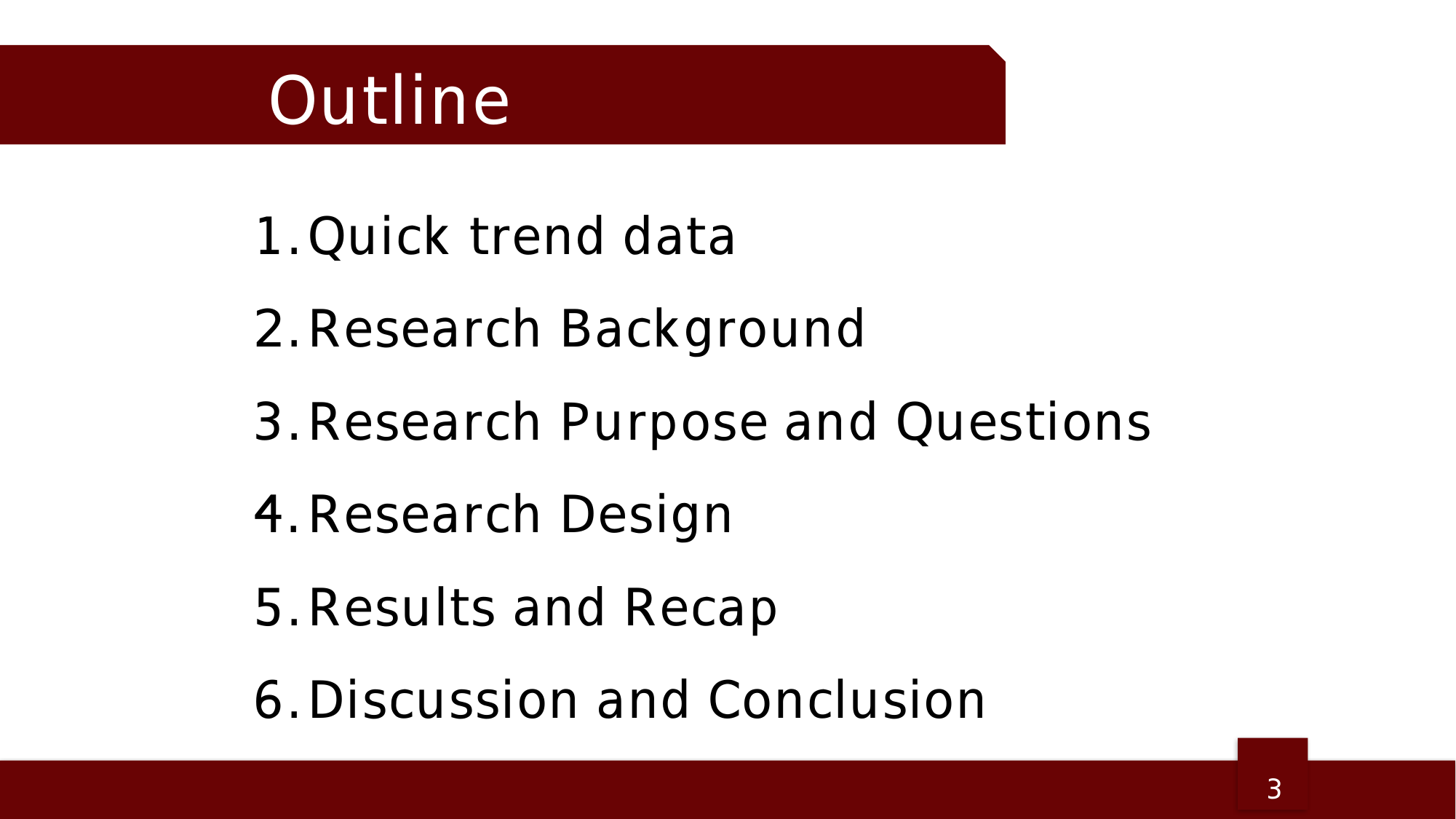

Outline
Quick trend data
Research Background
Research Purpose and Questions
Research Design
Results and Recap
Discussion and Conclusion
3